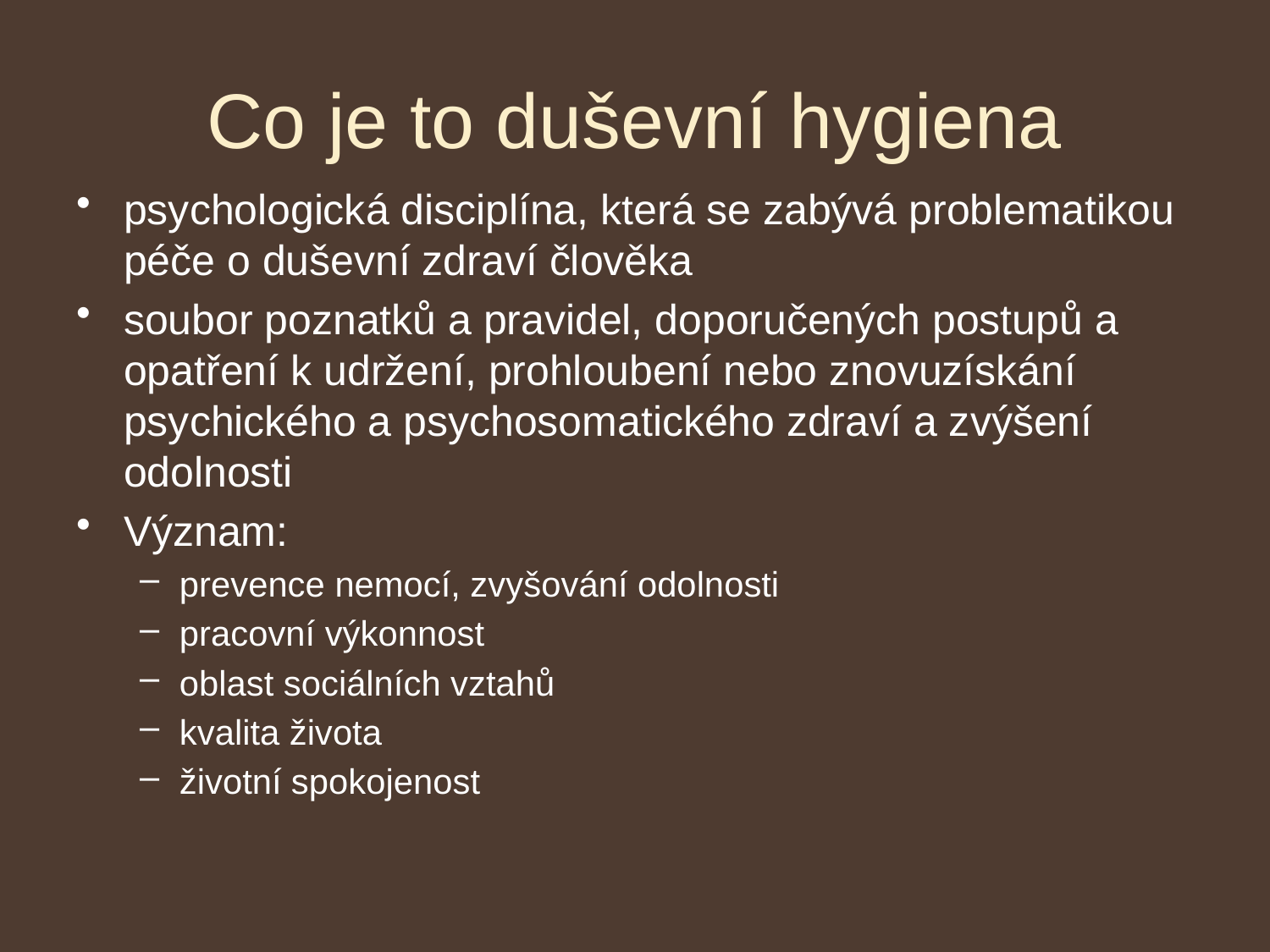

# Co je to duševní hygiena
psychologická disciplína, která se zabývá problematikou péče o duševní zdraví člověka
soubor poznatků a pravidel, doporučených postupů a opatření k udržení, prohloubení nebo znovuzískání psychického a psychosomatického zdraví a zvýšení odolnosti
Význam:
prevence nemocí, zvyšování odolnosti
pracovní výkonnost
oblast sociálních vztahů
kvalita života
životní spokojenost